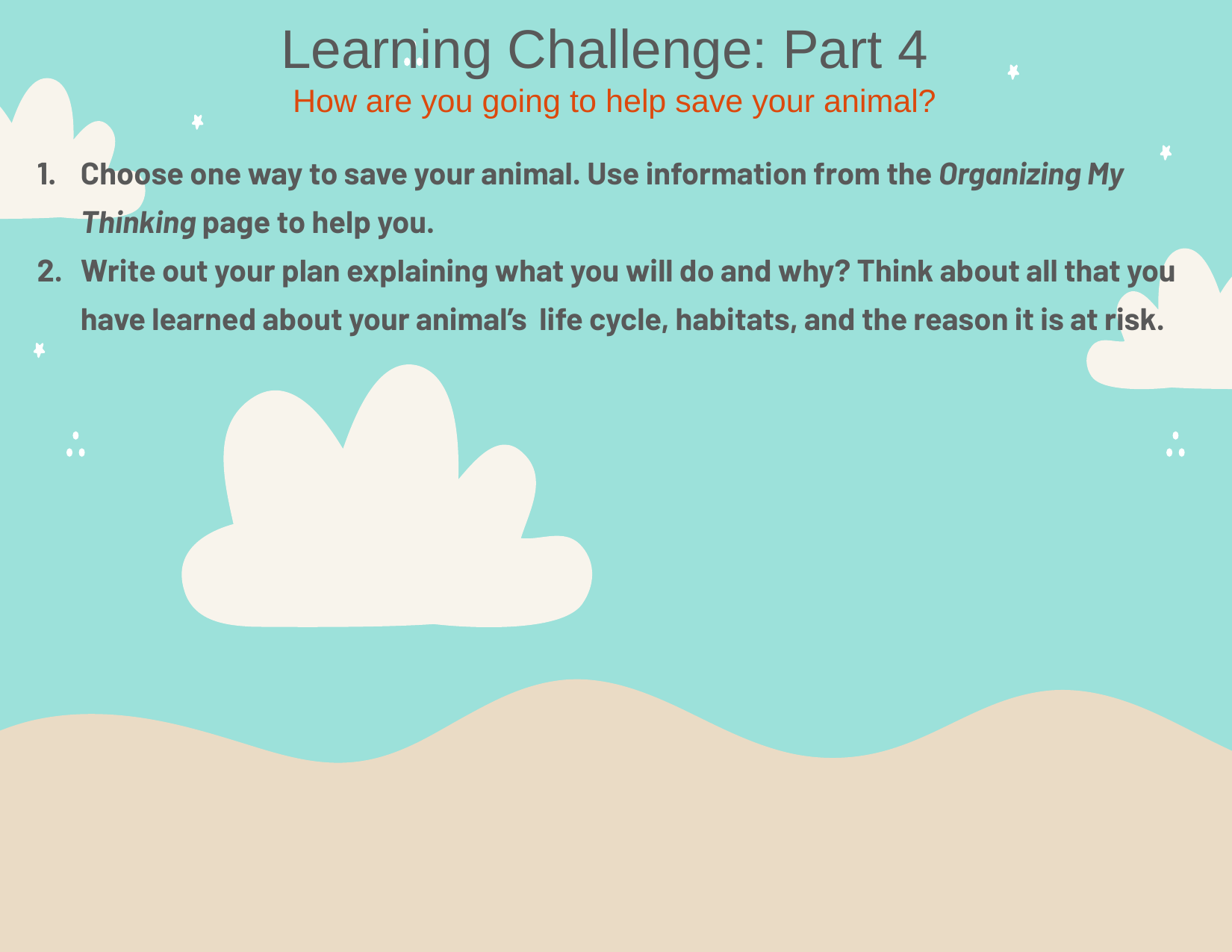

# Learning Challenge: Part 4
How are you going to help save your animal?
Choose one way to save your animal. Use information from the Organizing My Thinking page to help you.
Write out your plan explaining what you will do and why? Think about all that you have learned about your animal’s  life cycle, habitats, and the reason it is at risk.